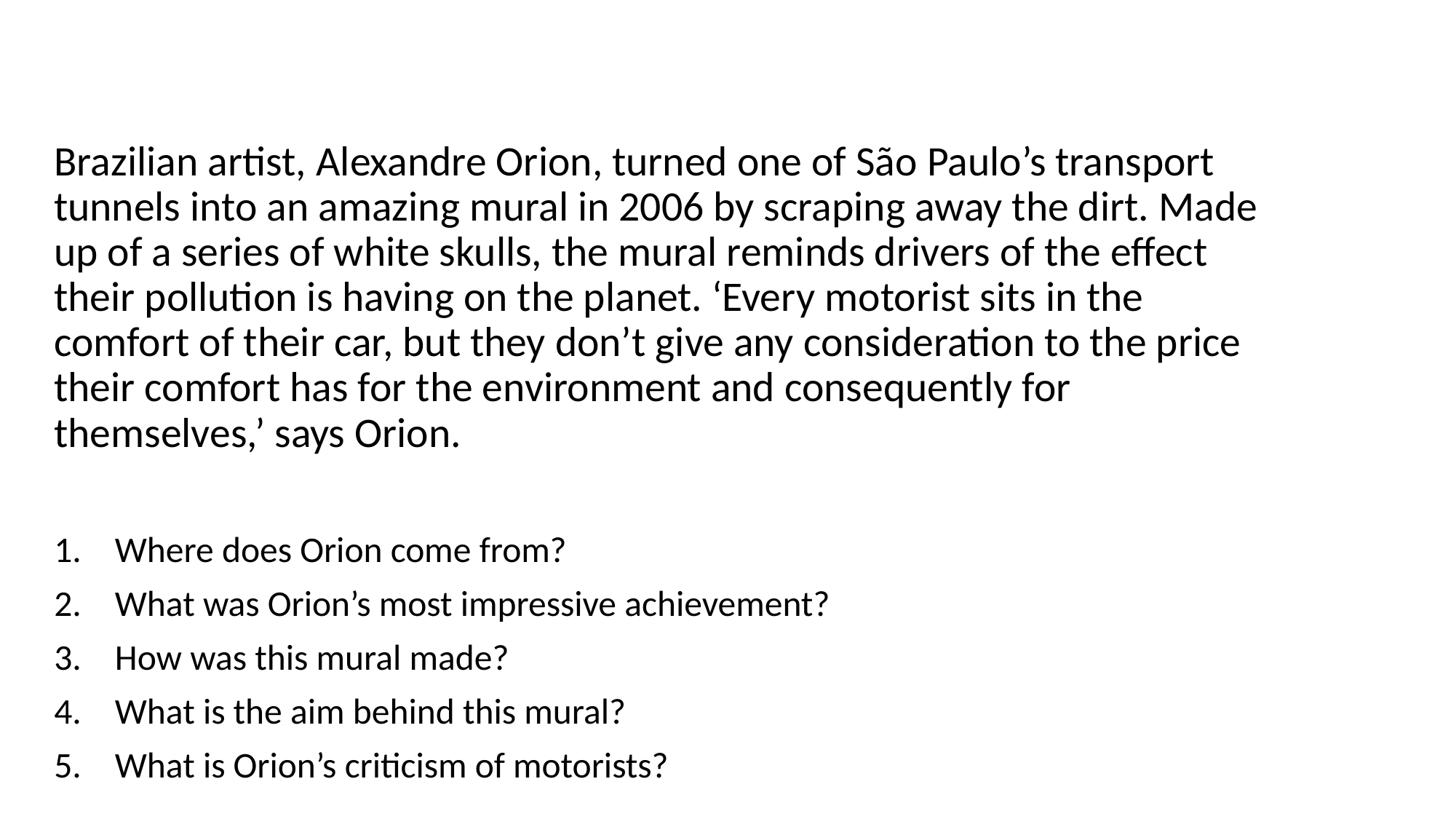

#
Brazilian artist, Alexandre Orion, turned one of São Paulo’s transport tunnels into an amazing mural in 2006 by scraping away the dirt. Made up of a series of white skulls, the mural reminds drivers of the effect their pollution is having on the planet. ‘Every motorist sits in the comfort of their car, but they don’t give any consideration to the price their comfort has for the environment and consequently for themselves,’ says Orion.

Where does Orion come from?
What was Orion’s most impressive achievement?
How was this mural made?
What is the aim behind this mural?
What is Orion’s criticism of motorists?